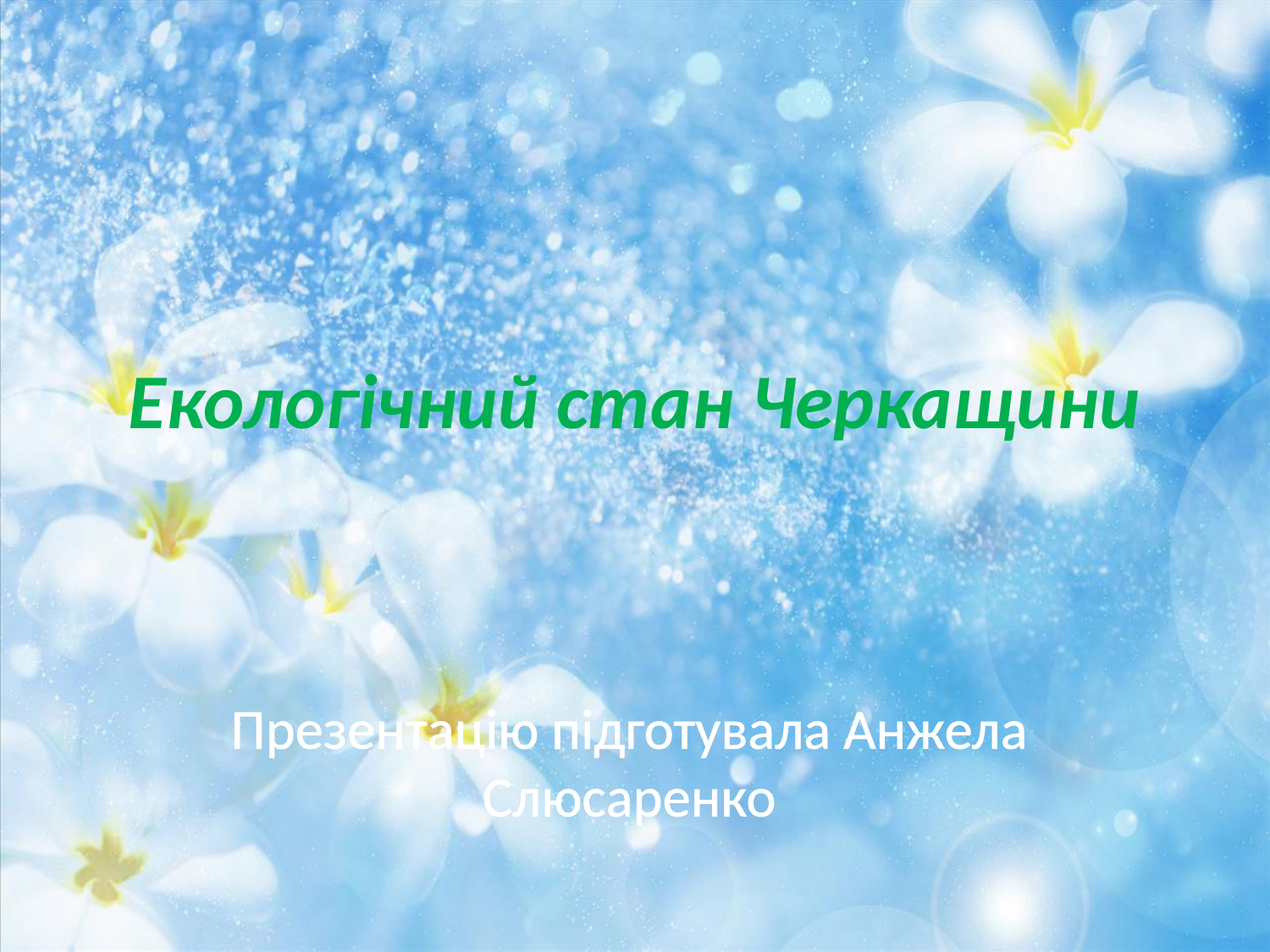

# Екологічний стан Черкащини
Презентацію підготувала Анжела Слюсаренко